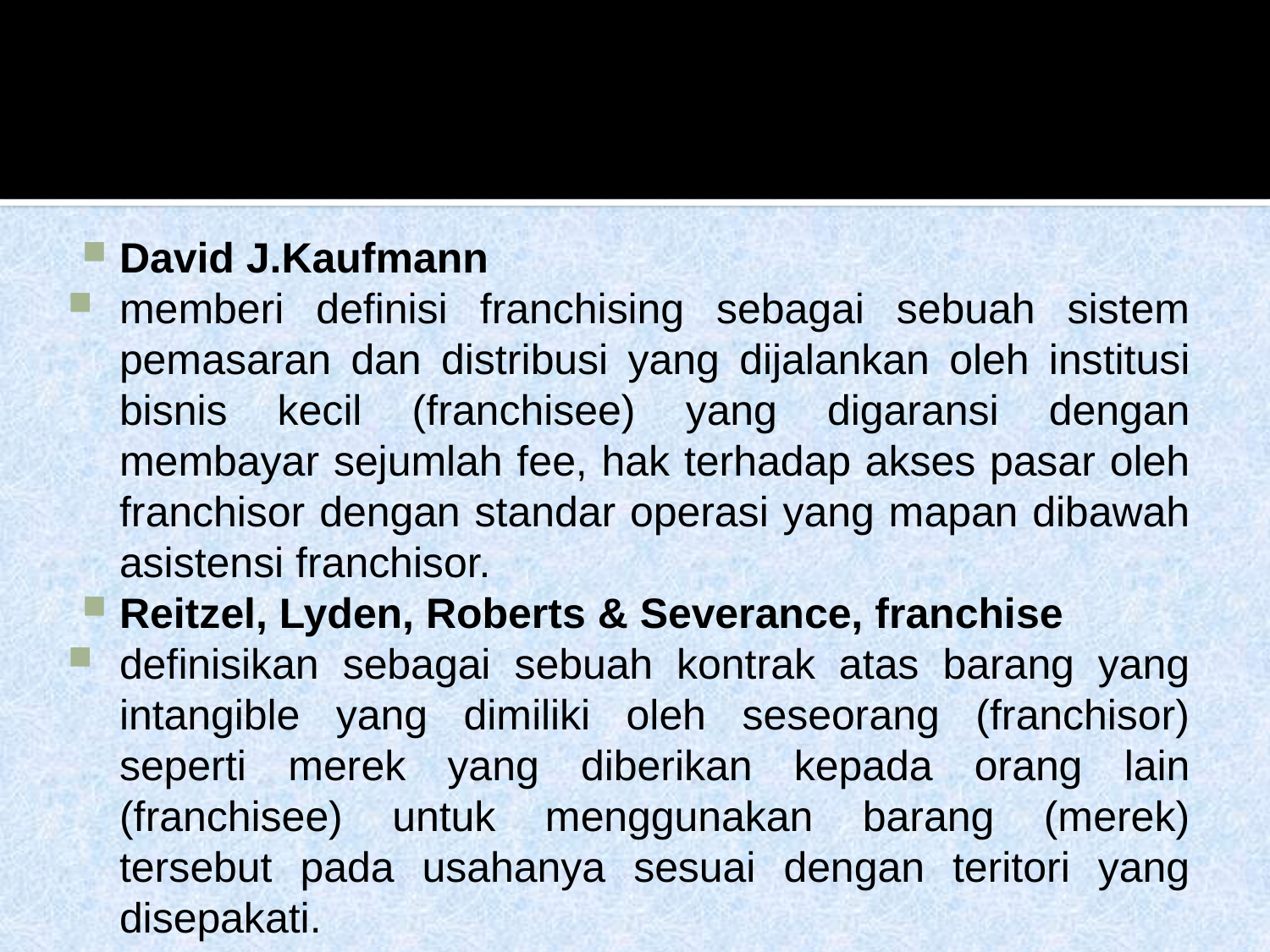

David J.Kaufmann
memberi definisi franchising sebagai sebuah sistem pemasaran dan distribusi yang dijalankan oleh institusi bisnis kecil (franchisee) yang digaransi dengan membayar sejumlah fee, hak terhadap akses pasar oleh franchisor dengan standar operasi yang mapan dibawah asistensi franchisor.
Reitzel, Lyden, Roberts & Severance, franchise
definisikan sebagai sebuah kontrak atas barang yang intangible yang dimiliki oleh seseorang (franchisor) seperti merek yang diberikan kepada orang lain (franchisee) untuk menggunakan barang (merek) tersebut pada usahanya sesuai dengan teritori yang disepakati.